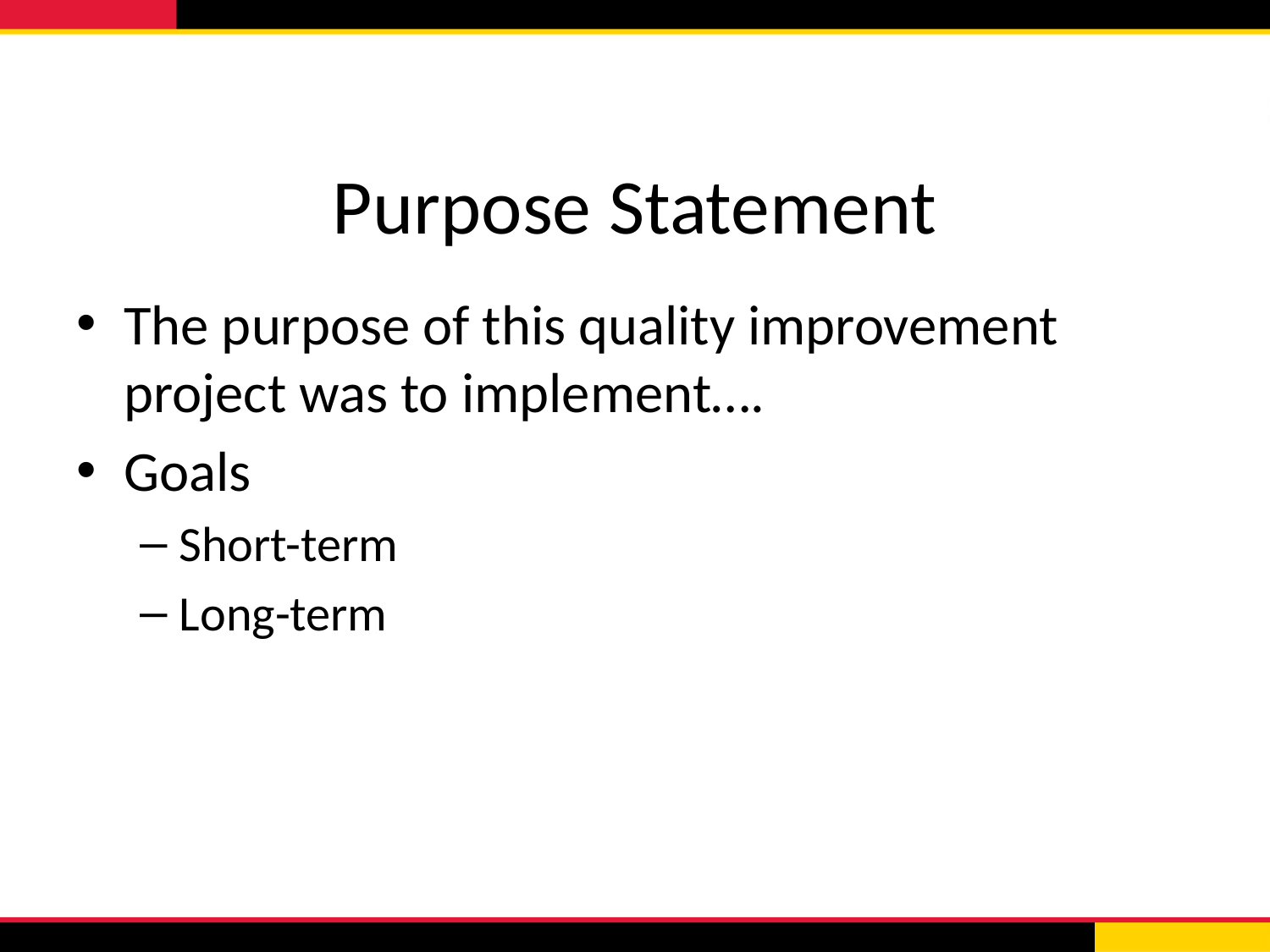

# Purpose Statement
The purpose of this quality improvement project was to implement….
Goals
Short-term
Long-term